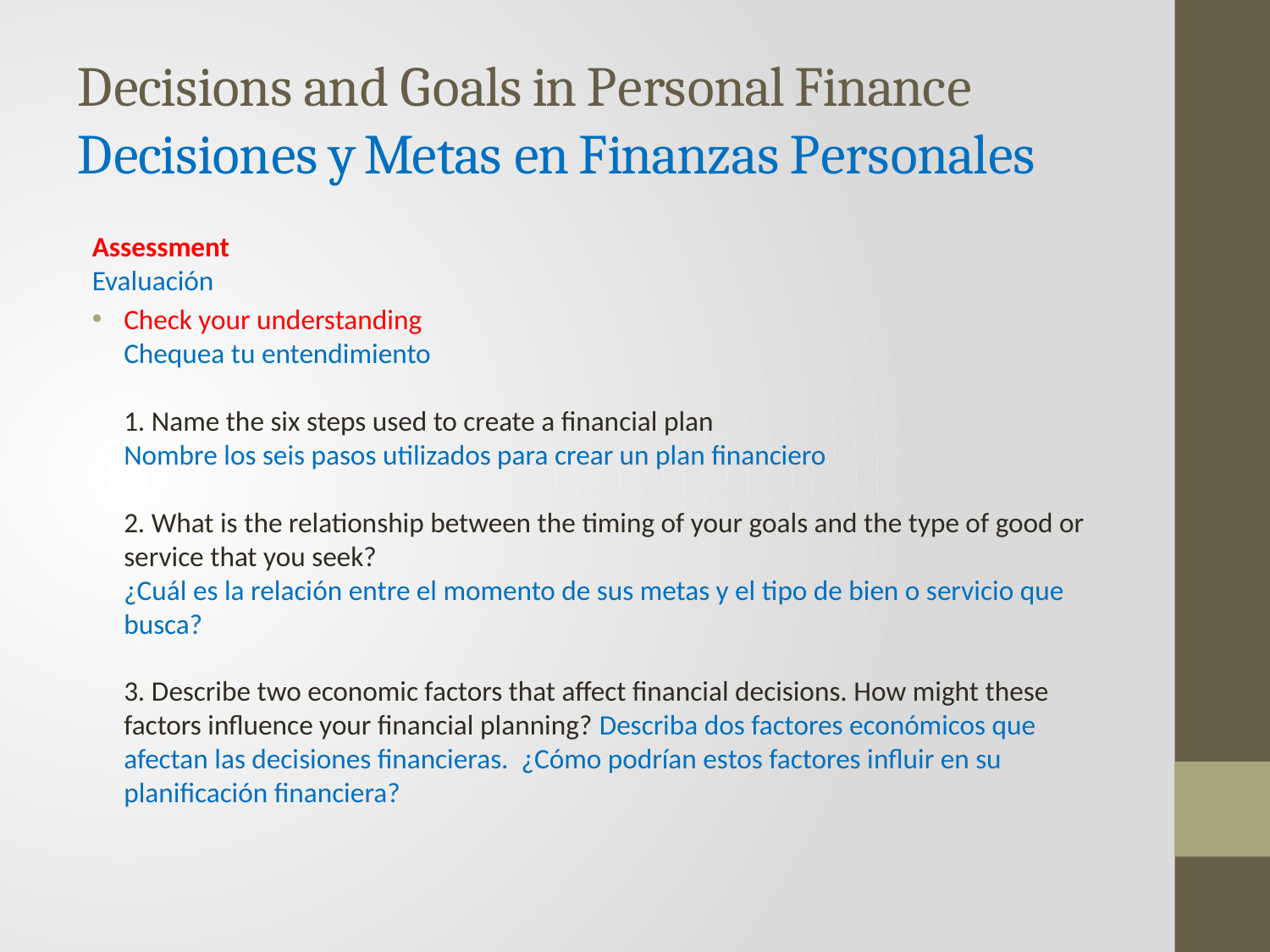

# Decisions and Goals in Personal Finance Decisiones y Metas en Finanzas Personales
Assessment
Evaluación
Check your understanding
Chequea tu entendimiento
1. Name the six steps used to create a financial plan
Nombre los seis pasos utilizados para crear un plan financiero
2. What is the relationship between the timing of your goals and the type of good or service that you seek?
¿Cuál es la relación entre el momento de sus metas y el tipo de bien o servicio que busca?
3. Describe two economic factors that affect financial decisions. How might these factors influence your financial planning? Describa dos factores económicos que afectan las decisiones financieras.  ¿Cómo podrían estos factores influir en su planificación financiera?